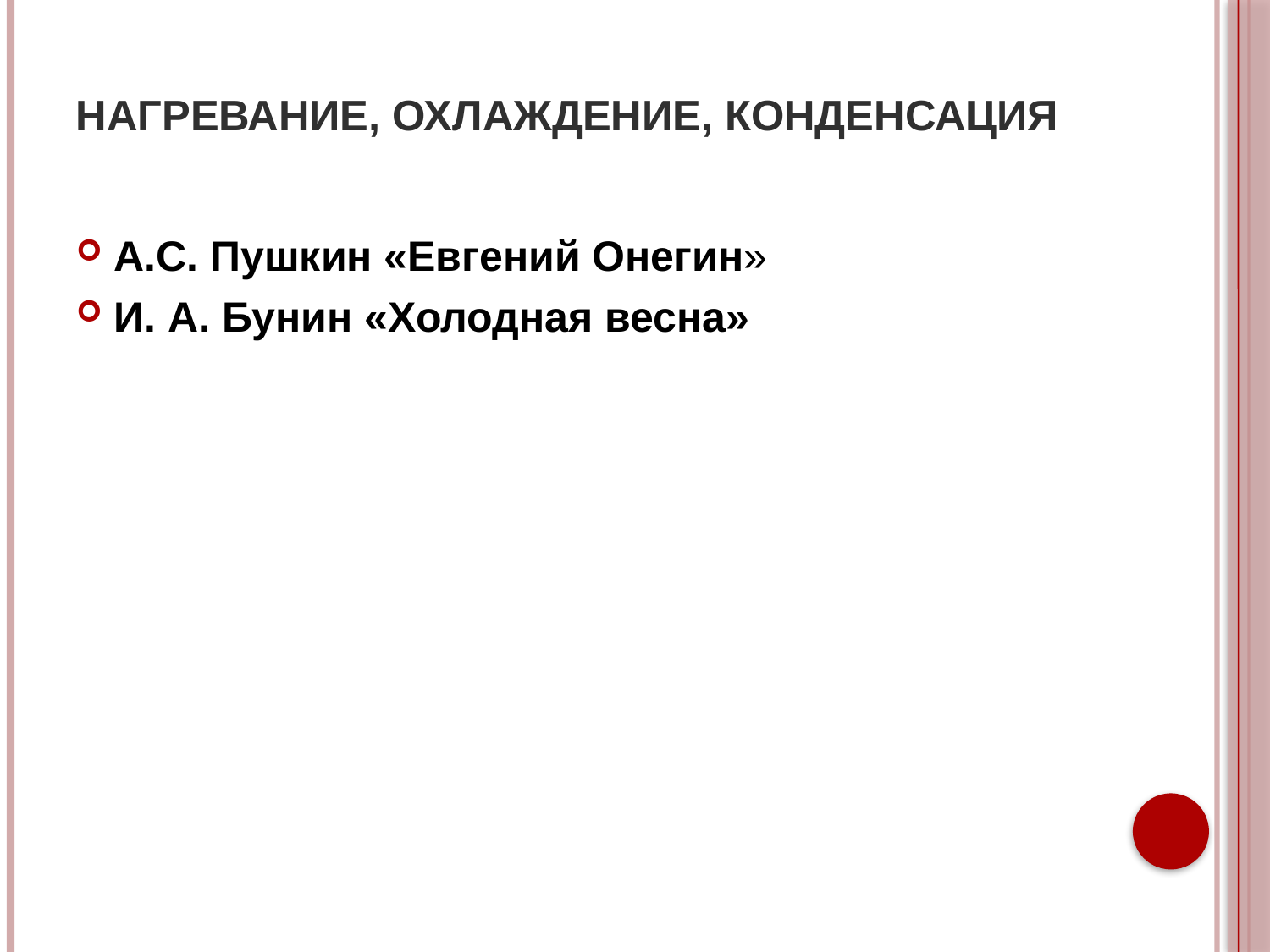

# нагревание, охлаждение, конденсация
А.С. Пушкин «Евгений Онегин»
И. А. Бунин «Холодная весна»